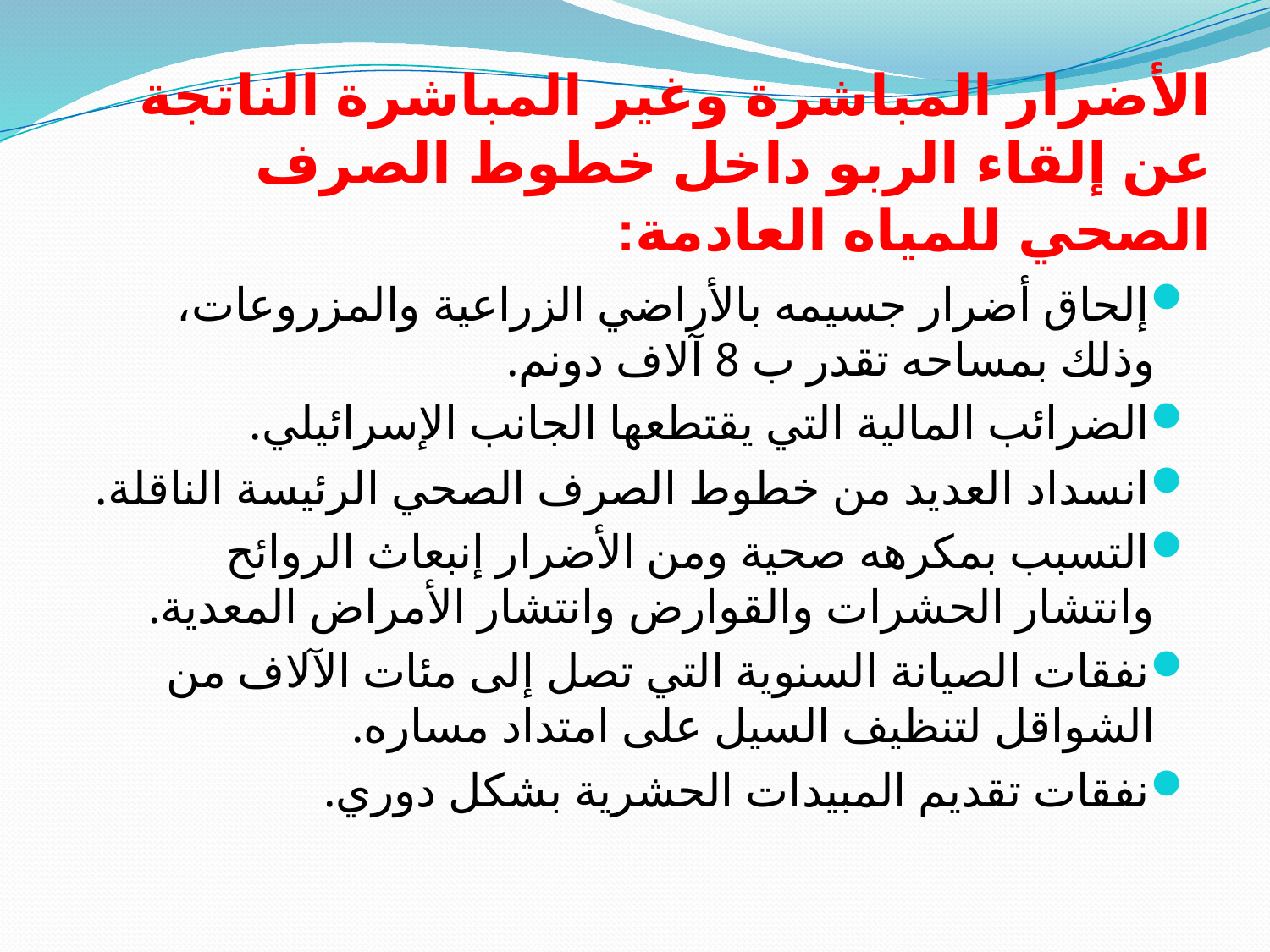

# الأضرار المباشرة وغير المباشرة الناتجة عن إلقاء الربو داخل خطوط الصرف الصحي للمياه العادمة:
إلحاق أضرار جسيمه بالأراضي الزراعية والمزروعات، وذلك بمساحه تقدر ب 8 آلاف دونم.
الضرائب المالية التي يقتطعها الجانب الإسرائيلي.
انسداد العديد من خطوط الصرف الصحي الرئيسة الناقلة.
التسبب بمكرهه صحية ومن الأضرار إنبعاث الروائح وانتشار الحشرات والقوارض وانتشار الأمراض المعدية.
نفقات الصيانة السنوية التي تصل إلى مئات الآلاف من الشواقل لتنظيف السيل على امتداد مساره.
نفقات تقديم المبيدات الحشرية بشكل دوري.